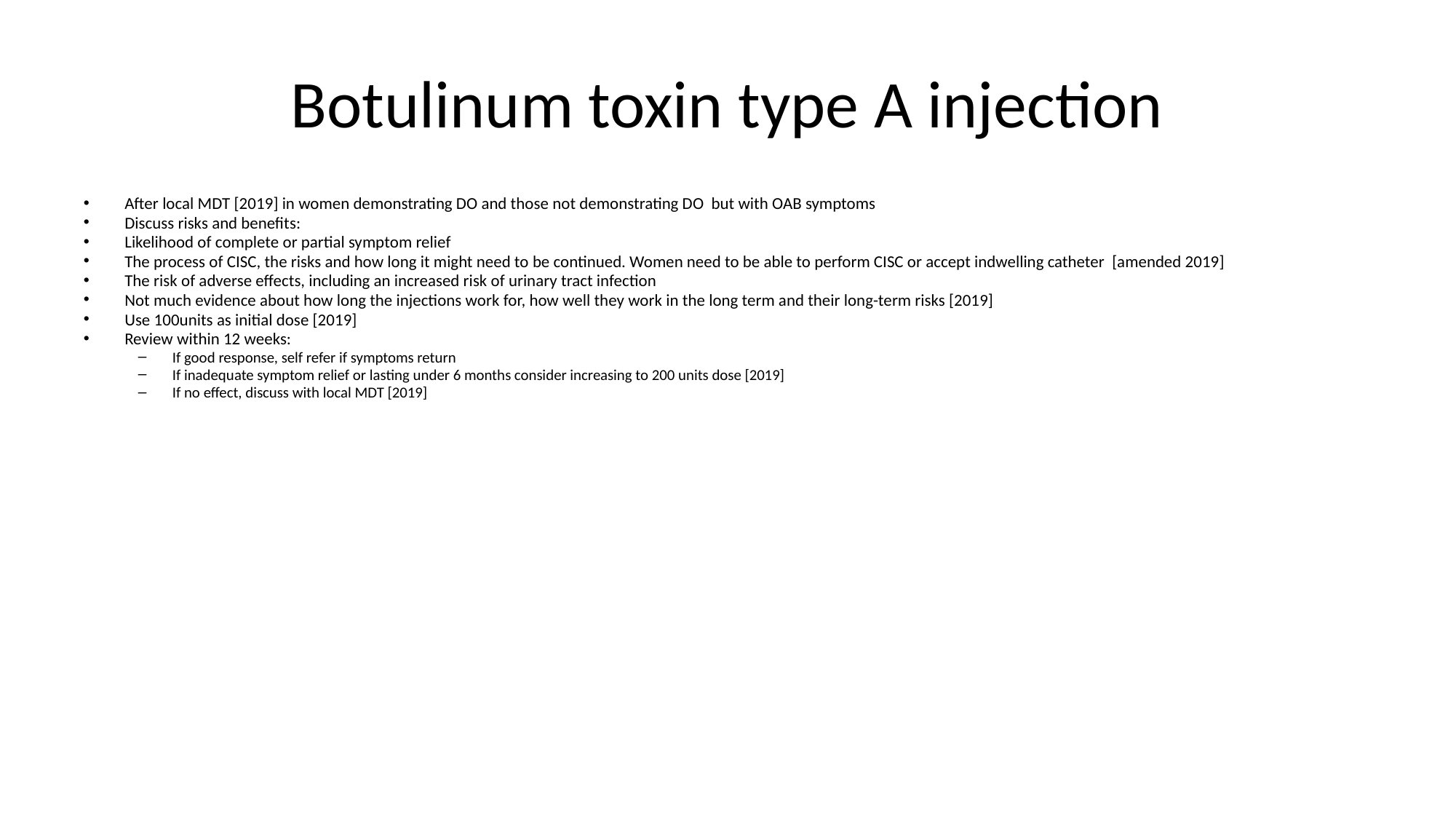

# Botulinum toxin type A injection
After local MDT [2019] in women demonstrating DO and those not demonstrating DO  but with OAB symptoms
Discuss risks and benefits:
Likelihood of complete or partial symptom relief
The process of CISC, the risks and how long it might need to be continued. Women need to be able to perform CISC or accept indwelling catheter  [amended 2019]
The risk of adverse effects, including an increased risk of urinary tract infection
Not much evidence about how long the injections work for, how well they work in the long term and their long-term risks [2019]
Use 100units as initial dose [2019]
Review within 12 weeks:
If good response, self refer if symptoms return
If inadequate symptom relief or lasting under 6 months consider increasing to 200 units dose [2019]
If no effect, discuss with local MDT [2019]